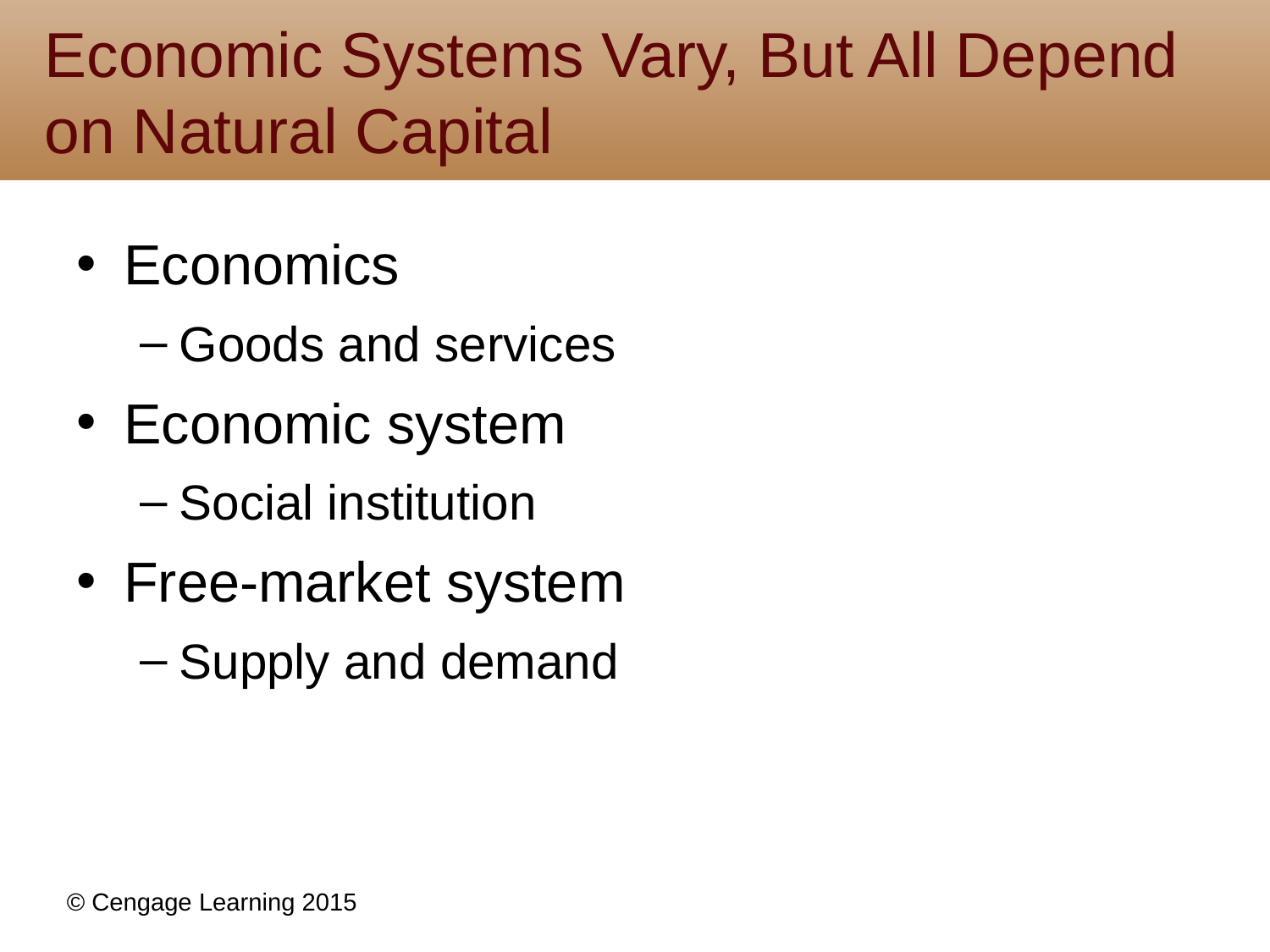

# Economic Systems Vary, But All Depend on Natural Capital
Economics
Goods and services
Economic system
Social institution
Free-market system
Supply and demand